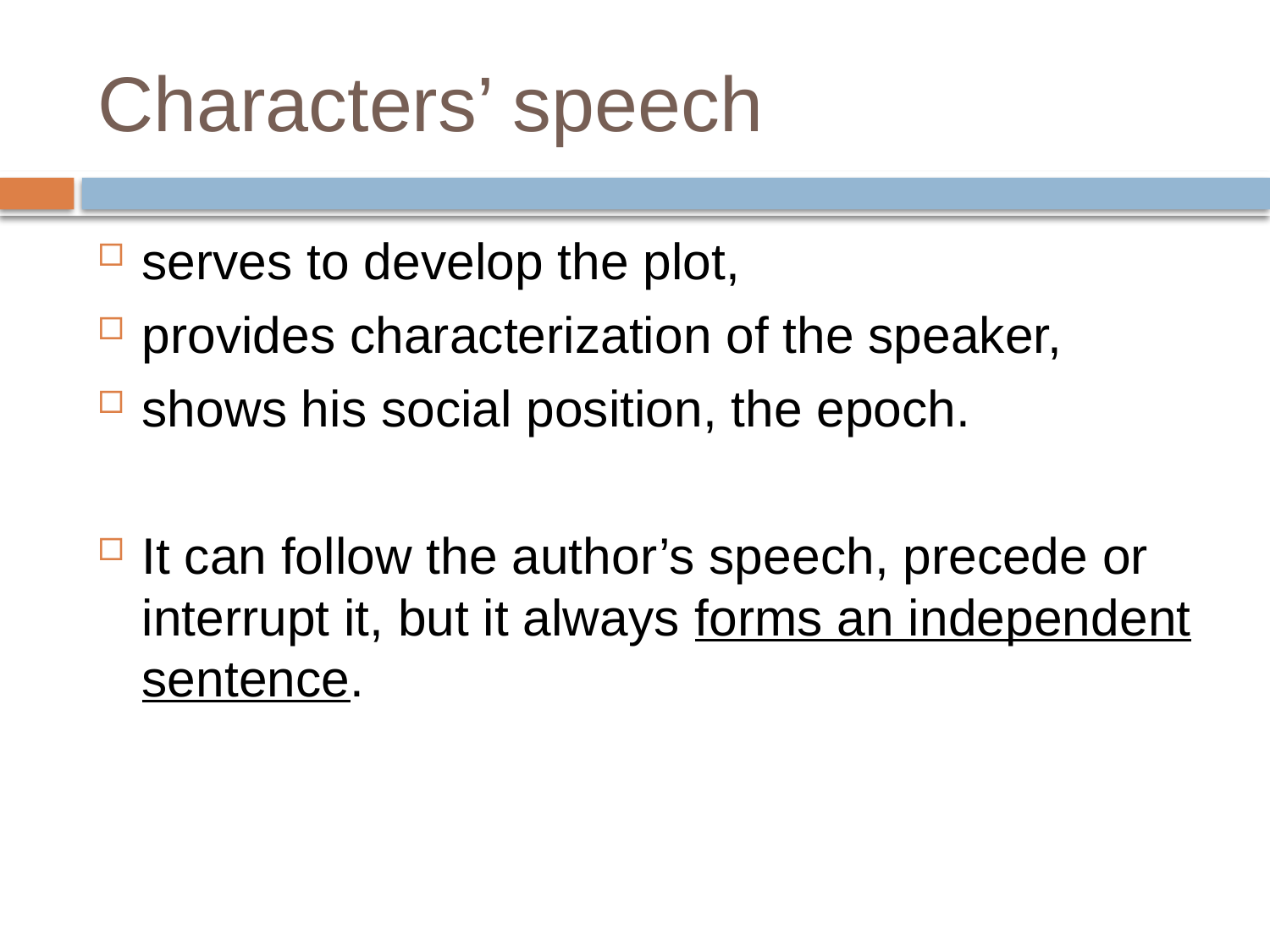

# Characters’ speech
serves to develop the plot,
provides characterization of the speaker,
shows his social position, the epoch.

It can follow the author’s speech, precede or interrupt it, but it always forms an independent sentence.